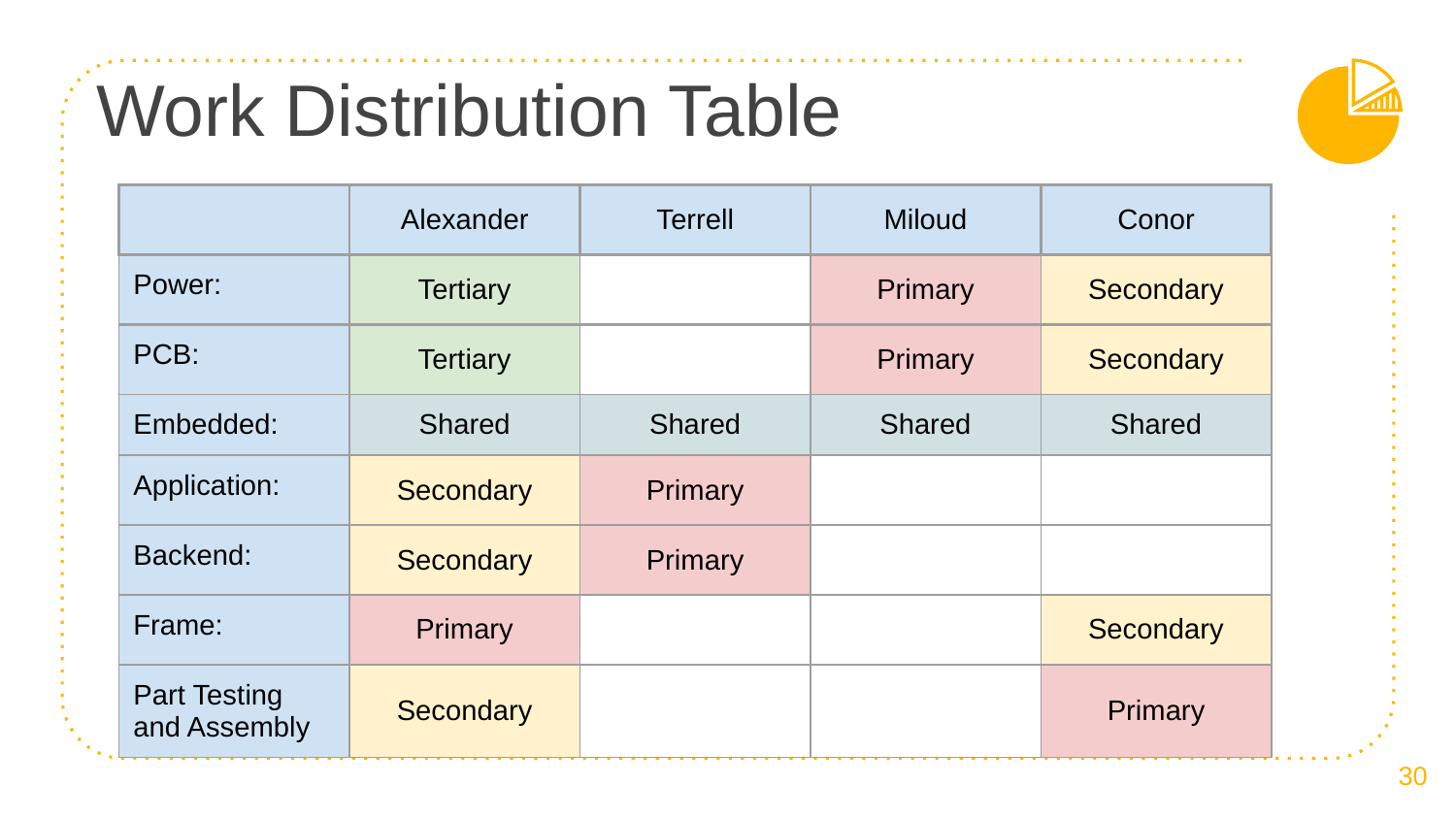

# Work Distribution Table

|  | Alexander | Terrell | Miloud | Conor |
| --- | --- | --- | --- | --- |
| Power: | Tertiary |  | Primary | Secondary |
| PCB: | Tertiary |  | Primary | Secondary |
| Embedded: | Shared | Shared | Shared | Shared |
| Application: | Secondary | Primary |  |  |
| Backend: | Secondary | Primary |  |  |
| Frame: | Primary |  |  | Secondary |
| Part Testing and Assembly | Secondary |  |  | Primary |
30